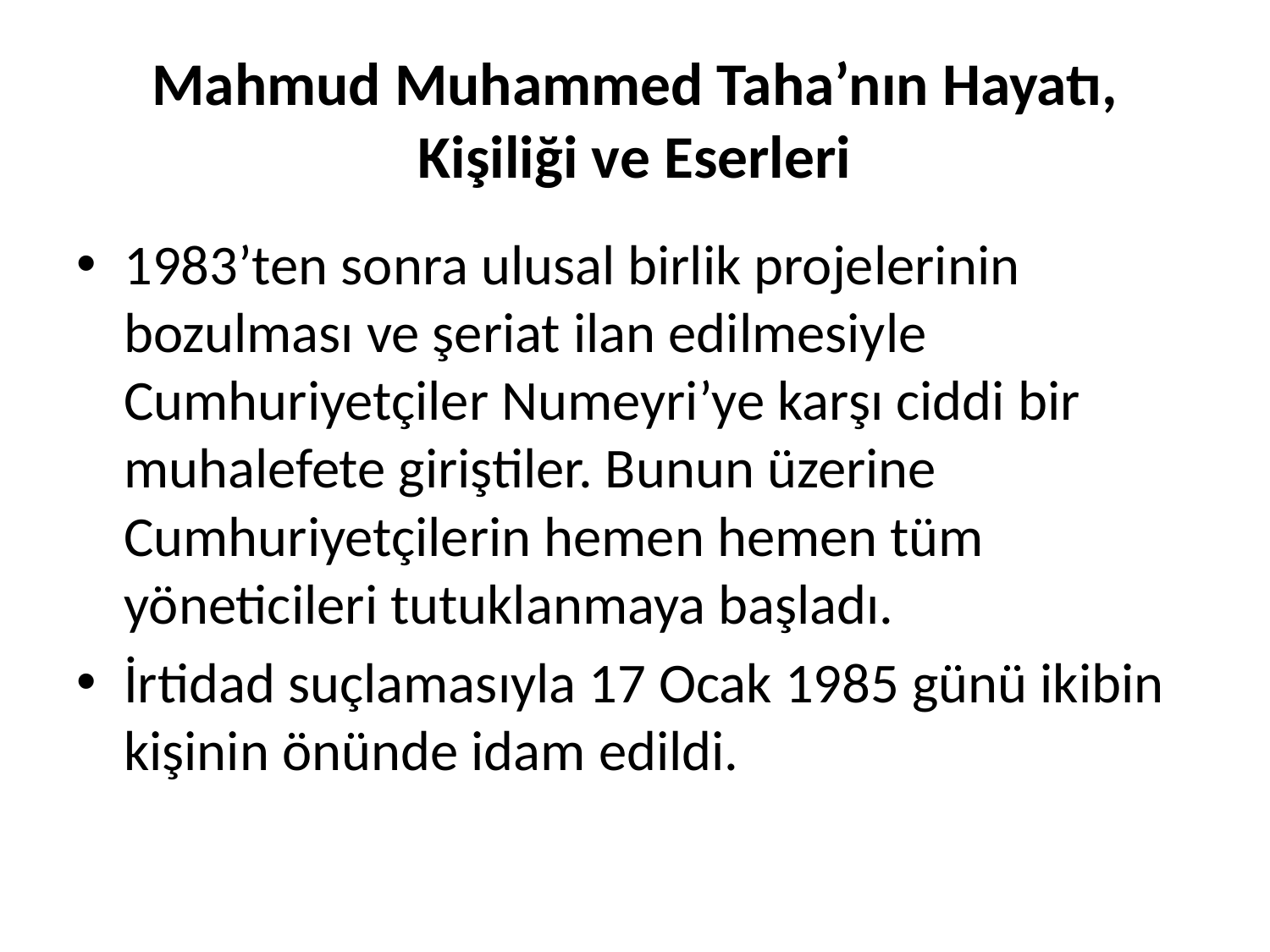

# Mahmud Muhammed Taha’nın Hayatı, Kişiliği ve Eserleri
1983’ten sonra ulusal birlik projelerinin bozulması ve şeriat ilan edilmesiyle Cumhuriyetçiler Numeyri’ye karşı ciddi bir muhalefete giriştiler. Bunun üzerine Cumhuriyetçilerin hemen hemen tüm yöneticileri tutuklanmaya başladı.
İrtidad suçlamasıyla 17 Ocak 1985 günü ikibin kişinin önünde idam edildi.